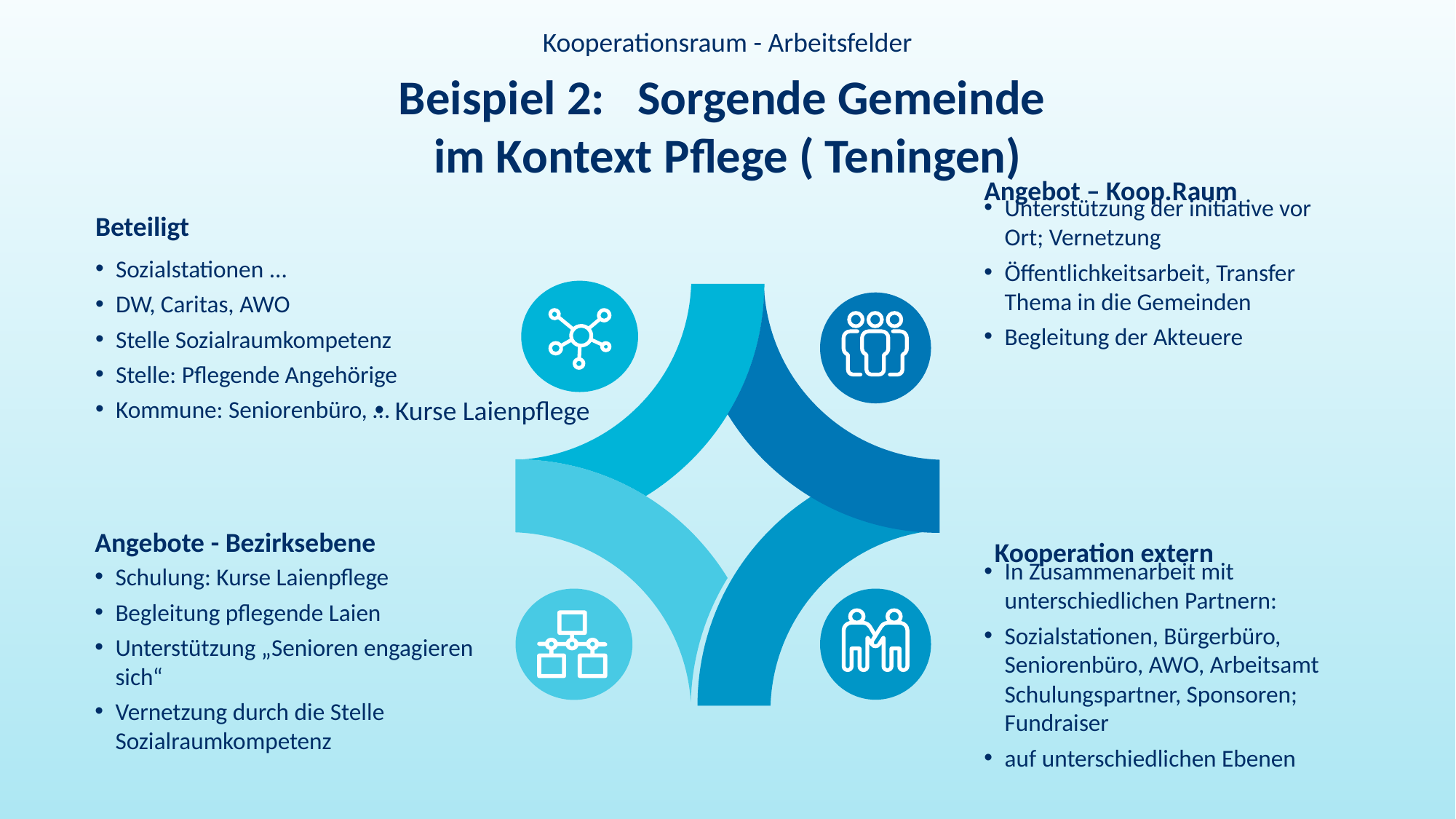

Kooperationsraum - Arbeitsfelder
Beispiel 2:   Sorgende Gemeinde
im Kontext Pflege ( Teningen)
Angebot – Koop.Raum
Unterstützung der initiative vor Ort; Vernetzung
Öffentlichkeitsarbeit, Transfer Thema in die Gemeinden
Begleitung der Akteuere

Beteiligt
Sozialstationen ...
DW, Caritas, AWO
Stelle Sozialraumkompetenz
Stelle: Pflegende Angehörige
Kommune: Seniorenbüro, …

Kurse Laienpflege

Angebote - Bezirksebene
Schulung: Kurse Laienpflege
Begleitung pflegende Laien
Unterstützung „Senioren engagieren sich“
Vernetzung durch die Stelle Sozialraumkompetenz
Kooperation extern

In Zusammenarbeit mit unterschiedlichen Partnern:
Sozialstationen, Bürgerbüro, Seniorenbüro, AWO, Arbeitsamt Schulungspartner, Sponsoren; Fundraiser
auf unterschiedlichen Ebenen